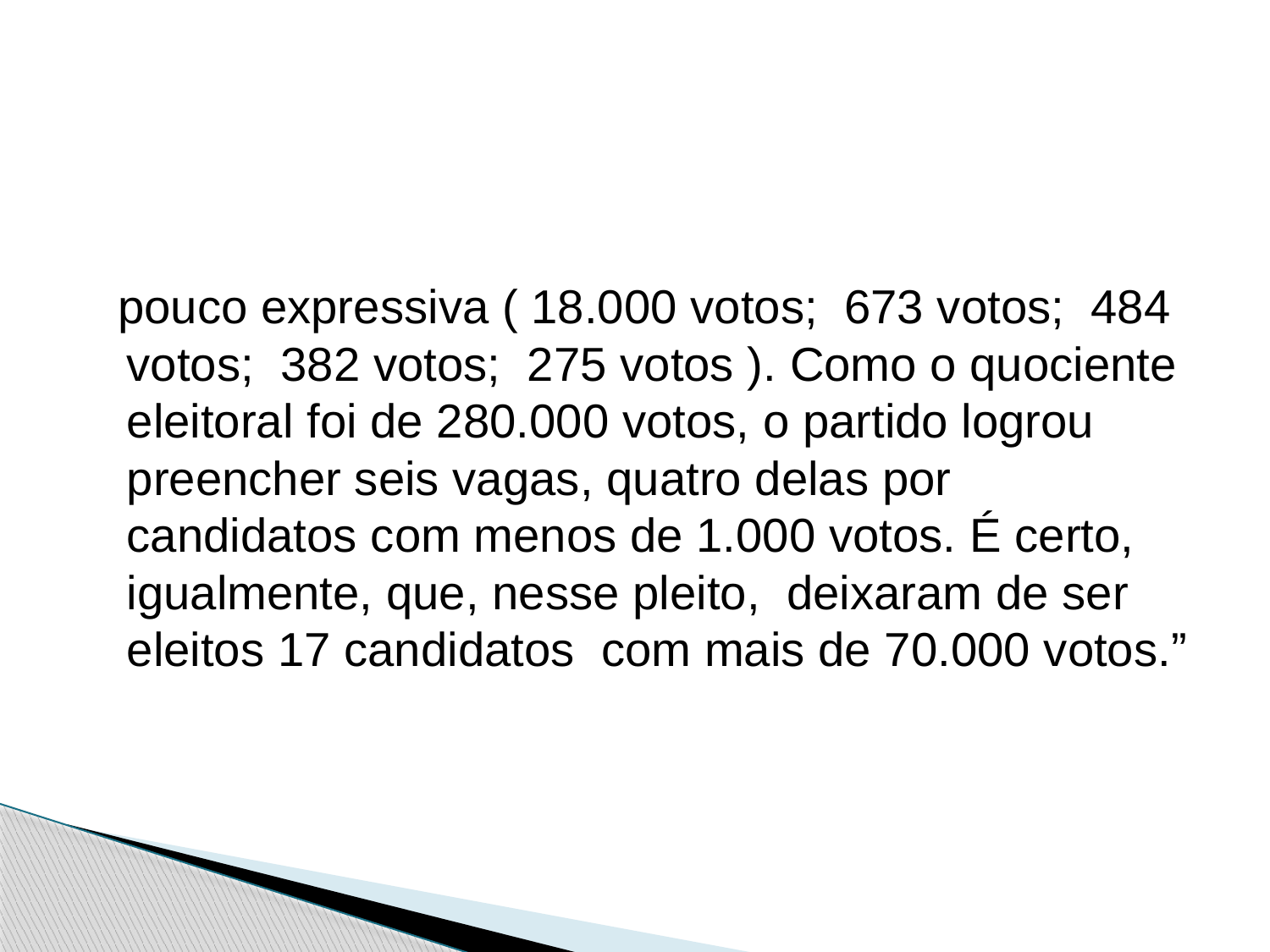

#

  pouco expressiva ( 18.000 votos;  673 votos;  484 votos;  382 votos;  275 votos ). Como o quociente eleitoral foi de 280.000 votos, o partido logrou preencher seis vagas, quatro delas por candidatos com menos de 1.000 votos. É certo, igualmente, que, nesse pleito,  deixaram de ser eleitos 17 candidatos  com mais de 70.000 votos.”